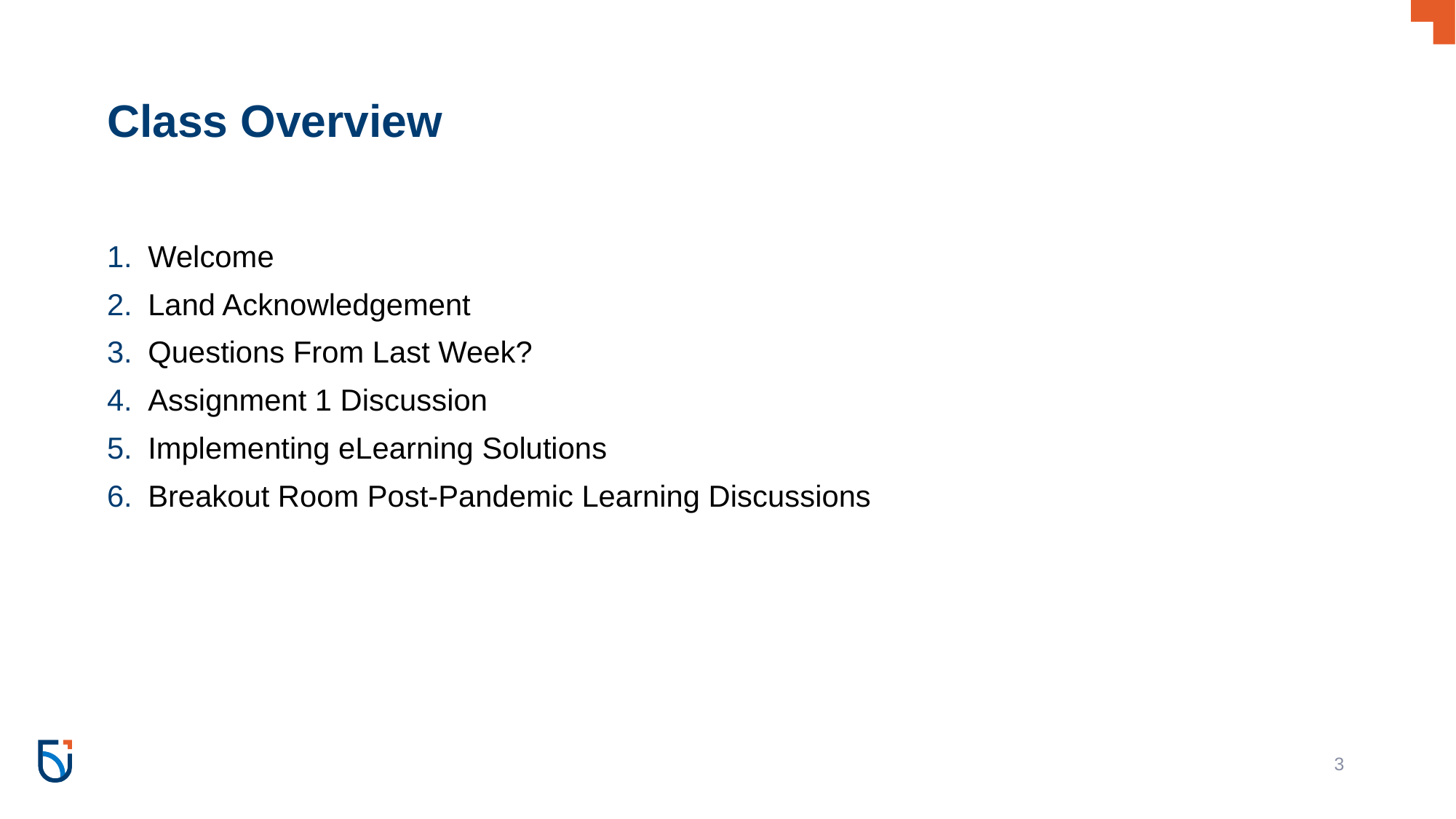

# Class Overview
Welcome
Land Acknowledgement
Questions From Last Week?
Assignment 1 Discussion
Implementing eLearning Solutions
Breakout Room Post-Pandemic Learning Discussions
3